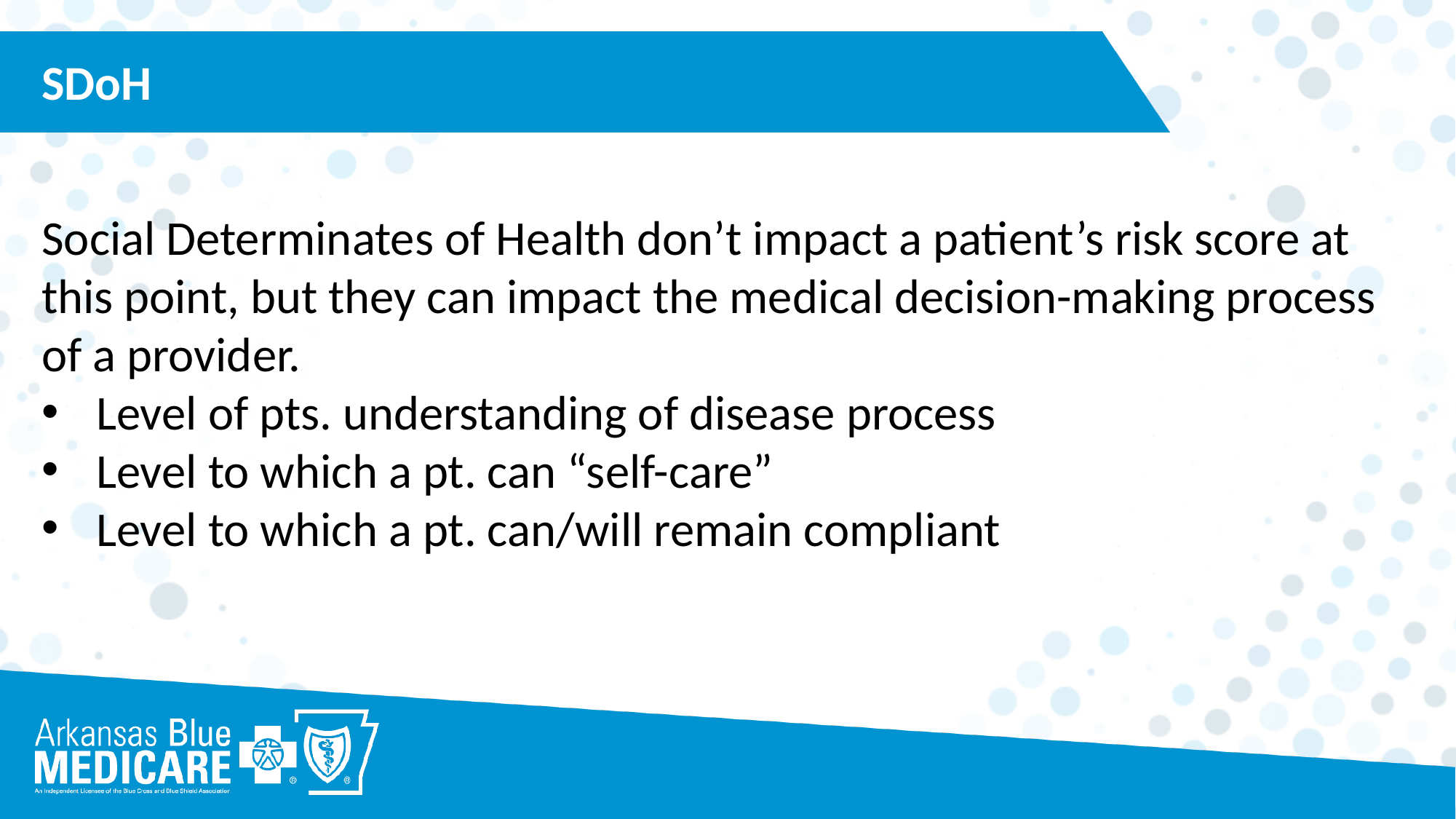

SDoH

Social Determinates of Health don’t impact a patient’s risk score at this point, but they can impact the medical decision-making process of a provider.
Level of pts. understanding of disease process
Level to which a pt. can “self-care”
Level to which a pt. can/will remain compliant